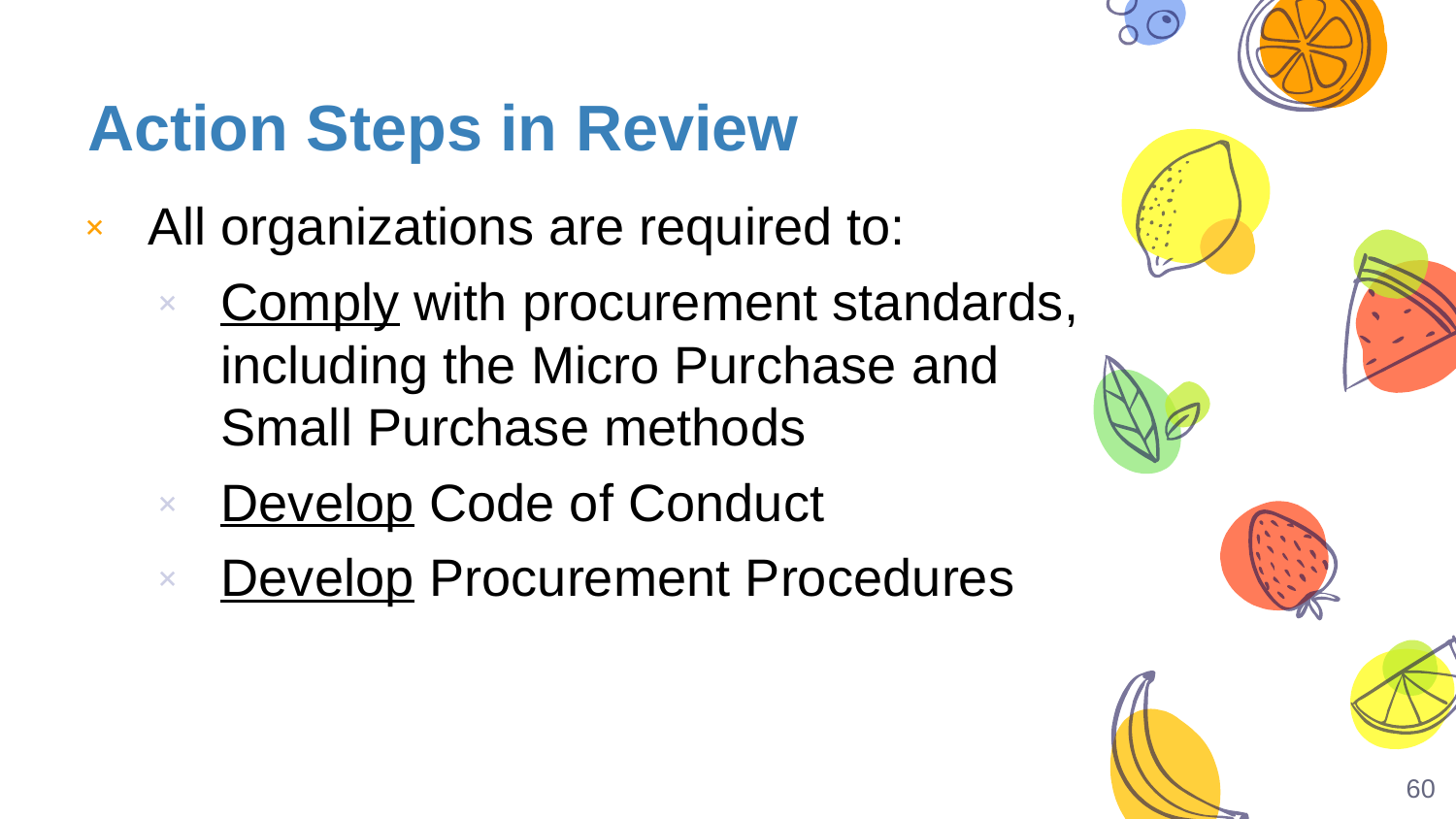

# Action Steps in Review
All organizations are required to:
Comply with procurement standards, including the Micro Purchase and Small Purchase methods
Develop Code of Conduct
Develop Procurement Procedures
60